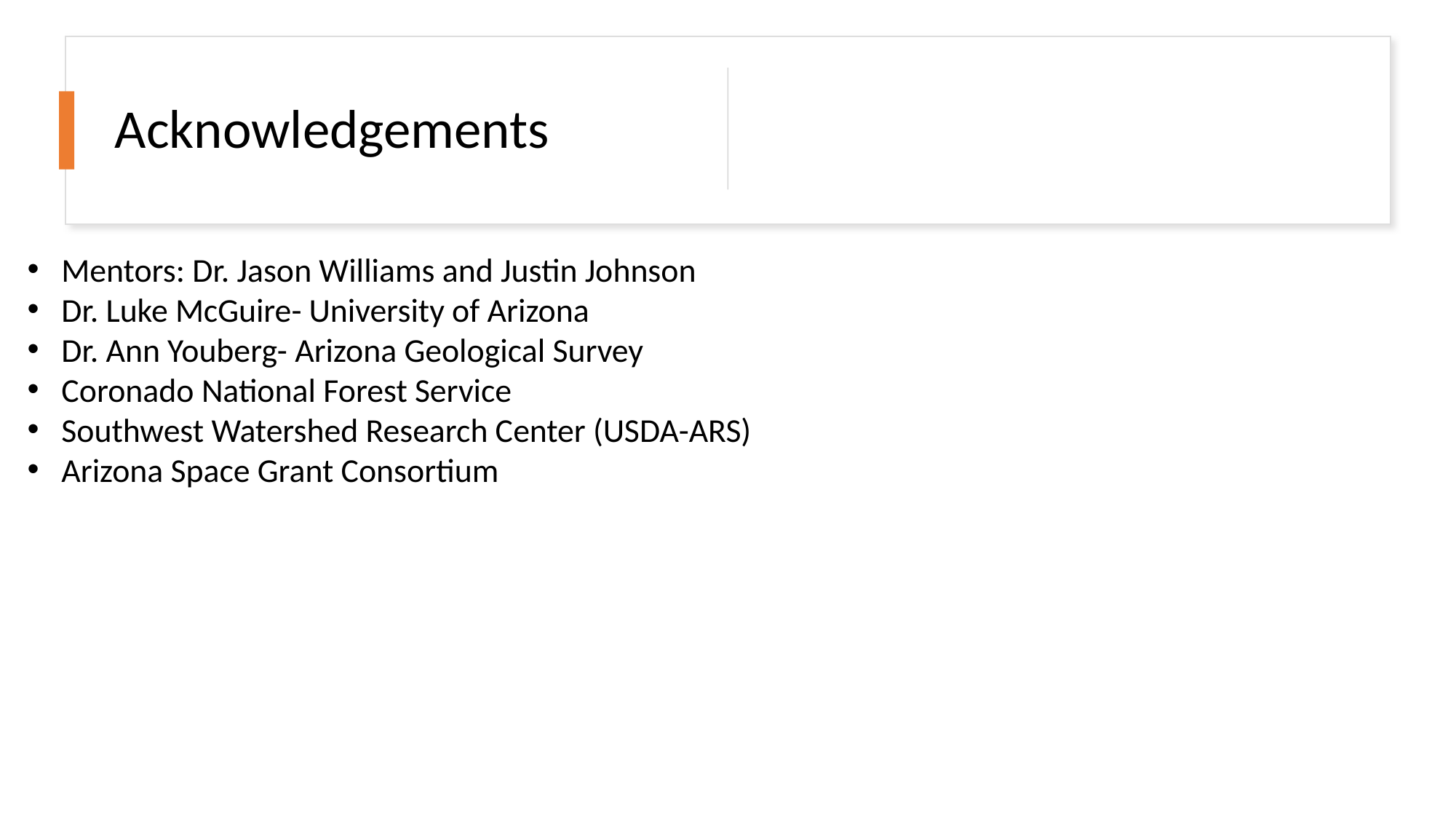

# Acknowledgements

Mentors: Dr. Jason Williams and Justin Johnson
Dr. Luke McGuire- University of Arizona
Dr. Ann Youberg- Arizona Geological Survey
Coronado National Forest Service
Southwest Watershed Research Center (USDA-ARS)
Arizona Space Grant Consortium